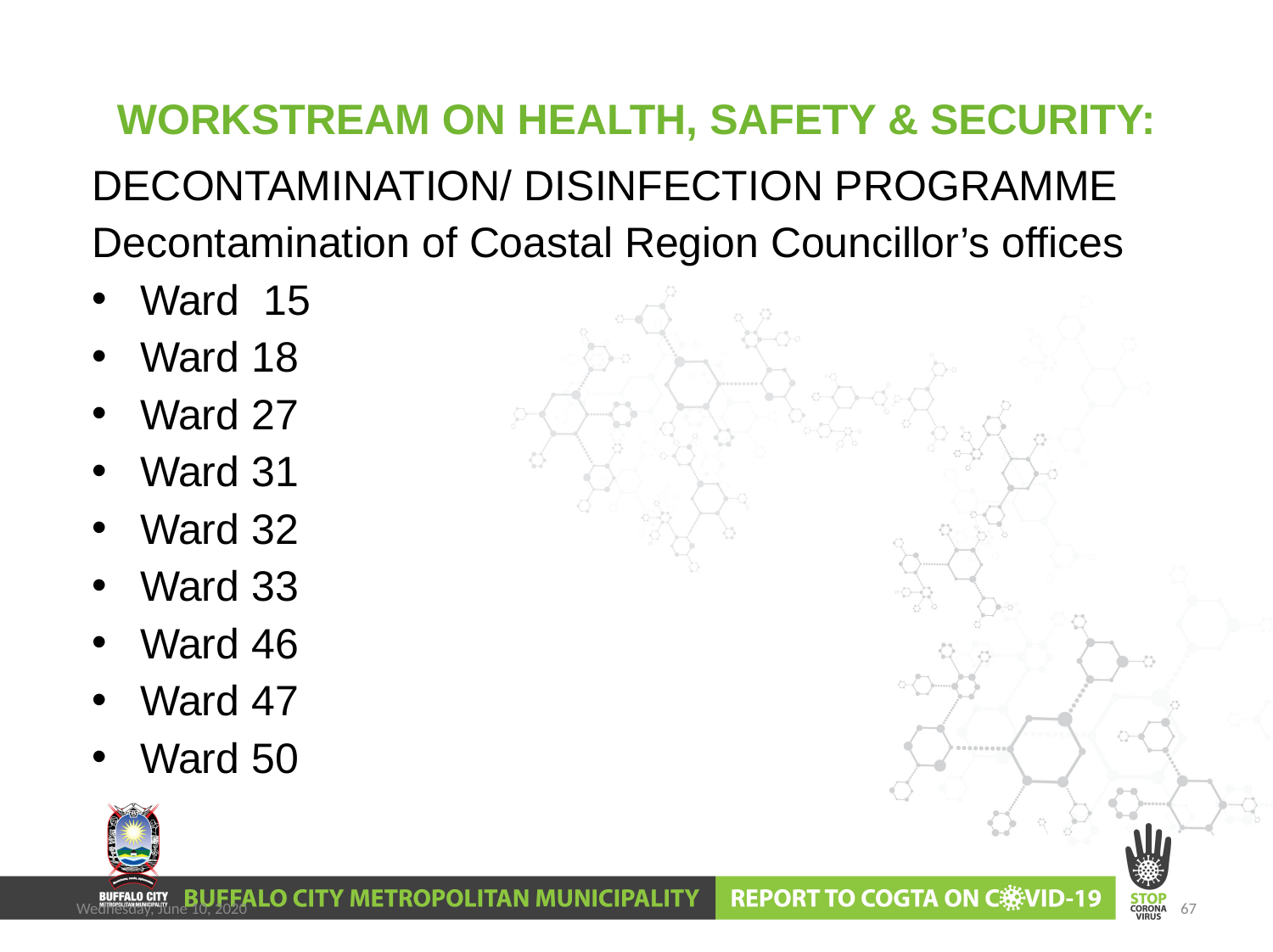

# WORKSTREAM ON HEALTH, SAFETY & SECURITY:
DECONTAMINATION/ DISINFECTION PROGRAMME
Decontamination of Coastal Region Councillor’s offices
Ward  15
Ward 18
Ward 27
Ward 31
Ward 32
Ward 33
Ward 46
Ward 47
Ward 50

Wednesday, June 10, 2020
67